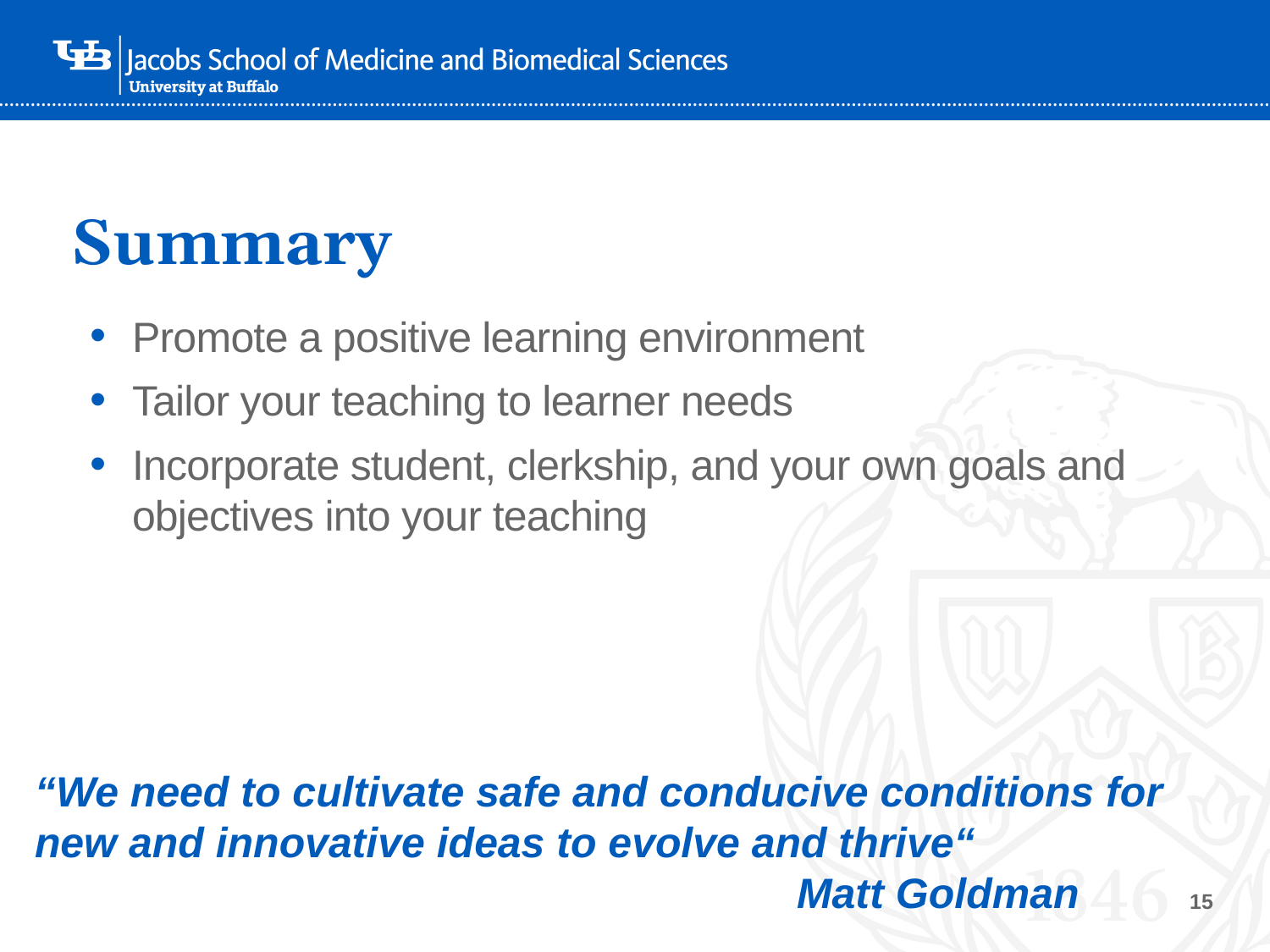

# Summary
Promote a positive learning environment
Tailor your teaching to learner needs
Incorporate student, clerkship, and your own goals and objectives into your teaching

“We need to cultivate safe and conducive conditions for new and innovative ideas to evolve and thrive“
						Matt Goldman